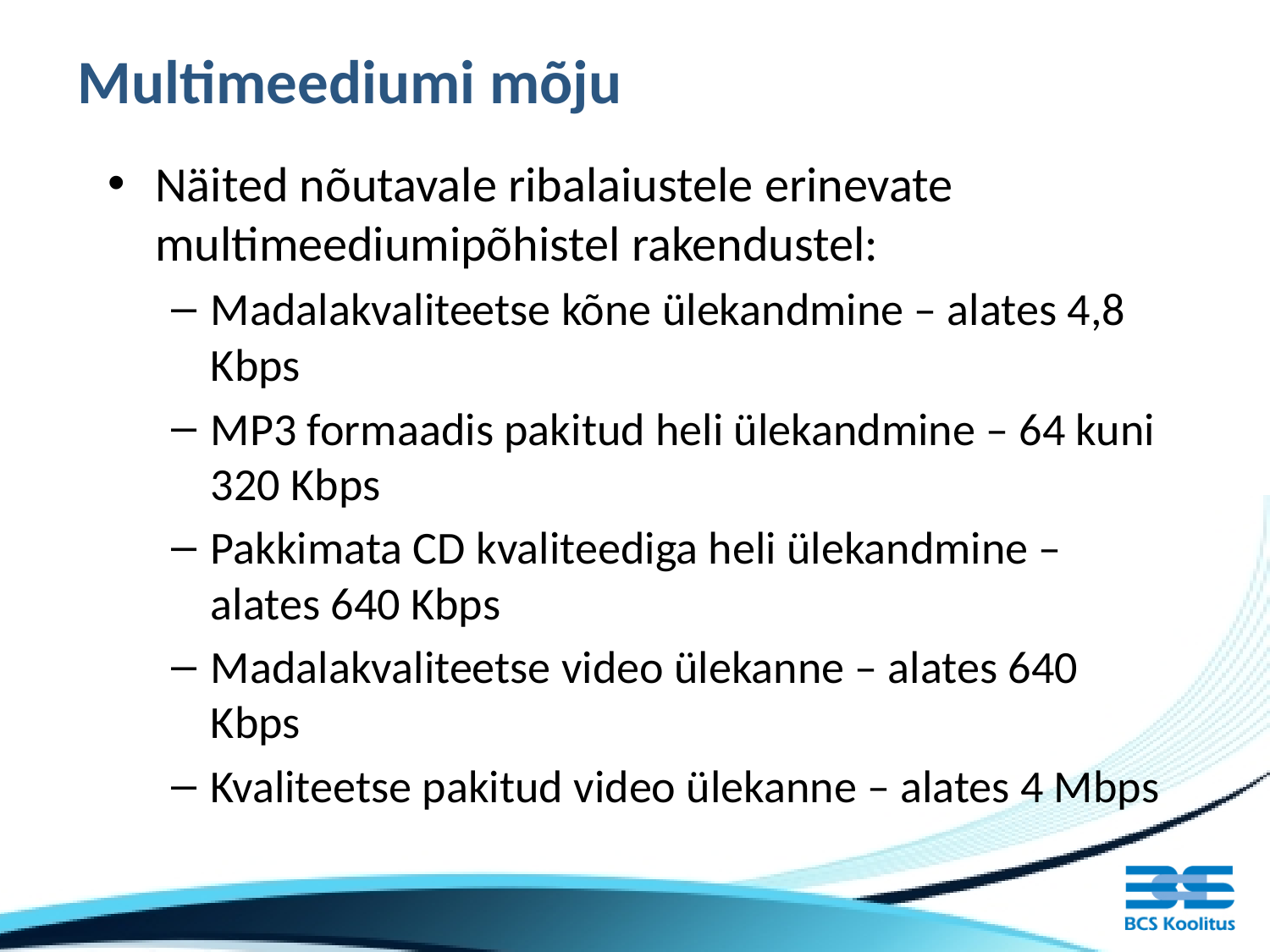

# Multimeediumi mõju
Näited nõutavale ribalaiustele erinevate multimeediumipõhistel rakendustel:
Madalakvaliteetse kõne ülekandmine – alates 4,8 Kbps
MP3 formaadis pakitud heli ülekandmine – 64 kuni 320 Kbps
Pakkimata CD kvaliteediga heli ülekandmine – alates 640 Kbps
Madalakvaliteetse video ülekanne – alates 640 Kbps
Kvaliteetse pakitud video ülekanne – alates 4 Mbps